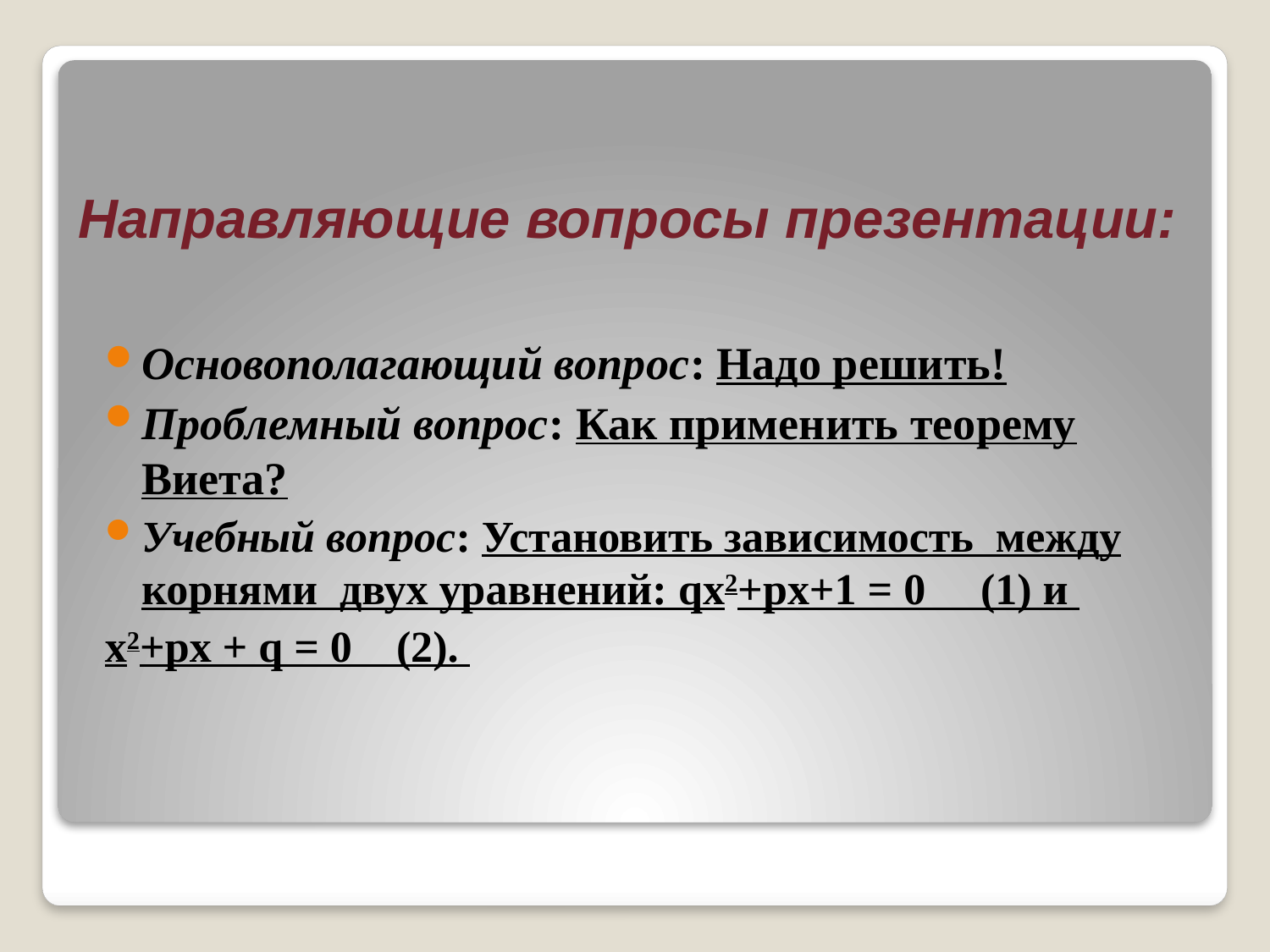

# Направляющие вопросы презентации:

Основополагающий вопрос: Надо решить!
Проблемный вопрос: Как применить теорему Виета?
Учебный вопрос: Установить зависимость  между корнями  двух уравнений: qх2+pх+1 = 0     (1) и
х2+pх + q = 0    (2).